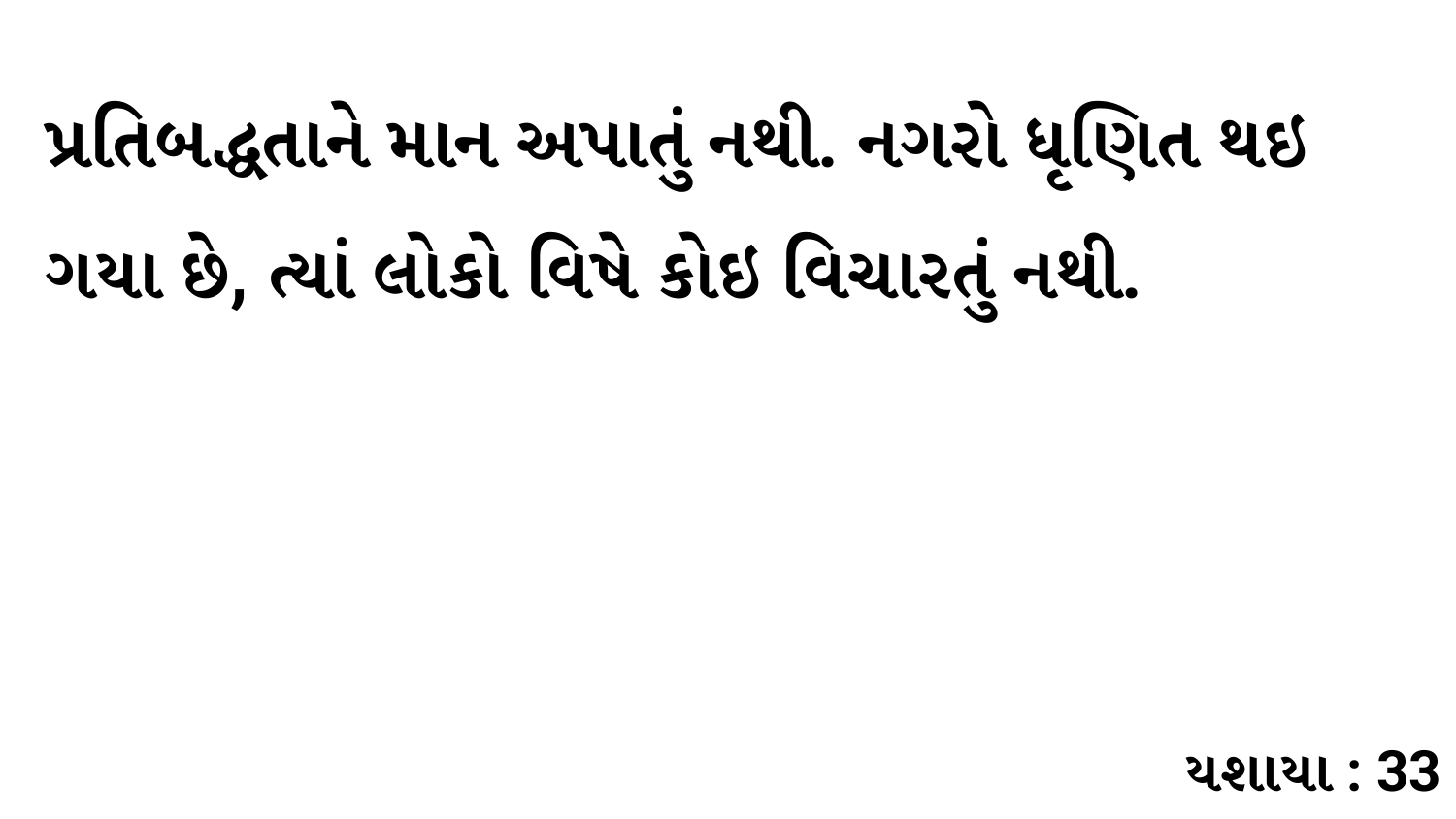

પ્રતિબદ્ધતાને માન અપાતું નથી. નગરો ધૃણિત થઇ ગયા છે, ત્યાં લોકો વિષે કોઇ વિચારતું નથી.
યશાયા : 33